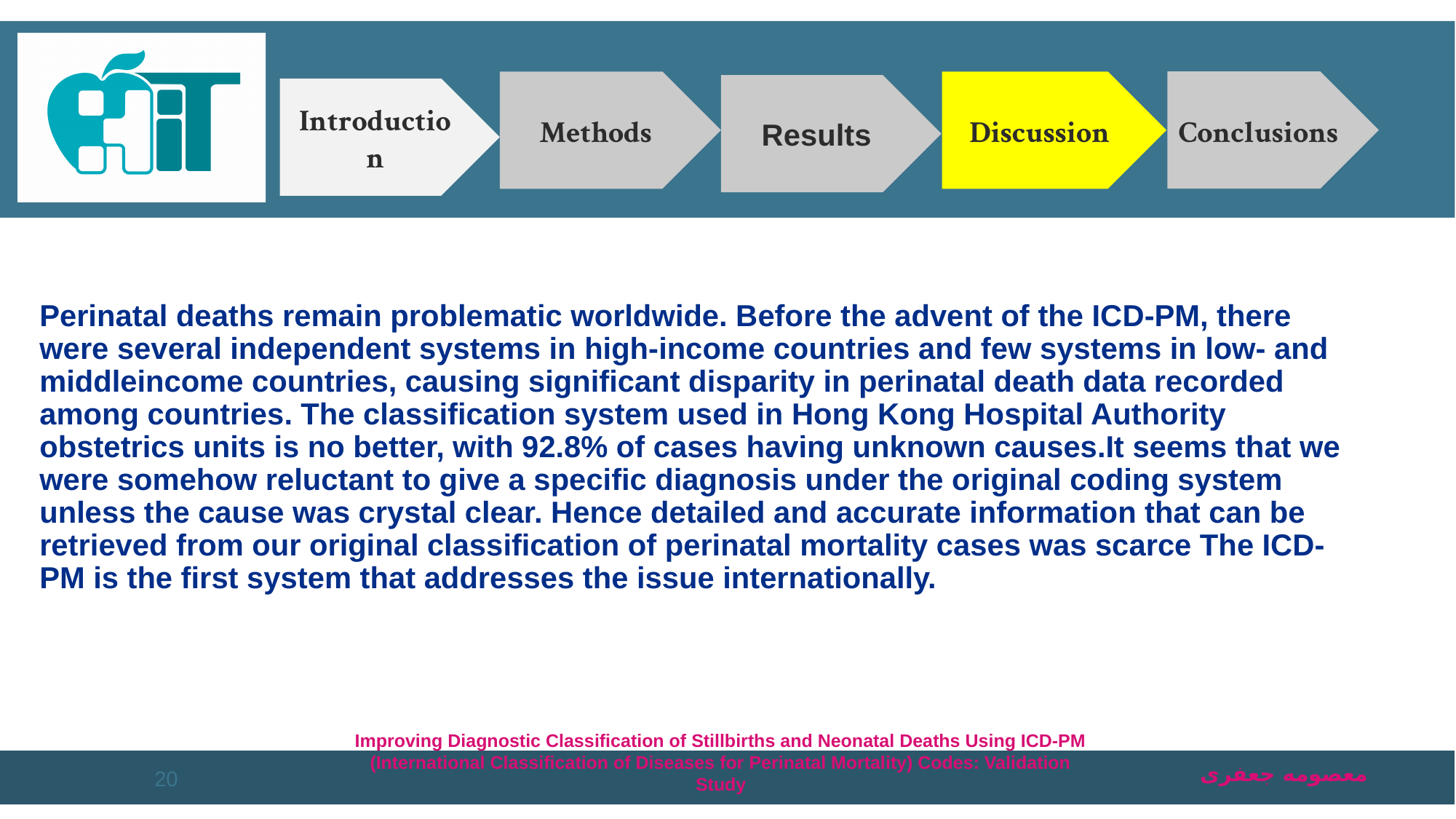

Conclusions
Discussion
Methods
Results
Introduction
Perinatal deaths remain problematic worldwide. Before the advent of the ICD-PM, there were several independent systems in high-income countries and few systems in low- and middleincome countries, causing significant disparity in perinatal death data recorded among countries. The classification system used in Hong Kong Hospital Authority obstetrics units is no better, with 92.8% of cases having unknown causes.It seems that we were somehow reluctant to give a specific diagnosis under the original coding system unless the cause was crystal clear. Hence detailed and accurate information that can be retrieved from our original classification of perinatal mortality cases was scarce The ICD-PM is the first system that addresses the issue internationally.
Improving Diagnostic Classification of Stillbirths and Neonatal Deaths Using ICD-PM (International Classification of Diseases for Perinatal Mortality) Codes: Validation Study

20
معصومه جعفری